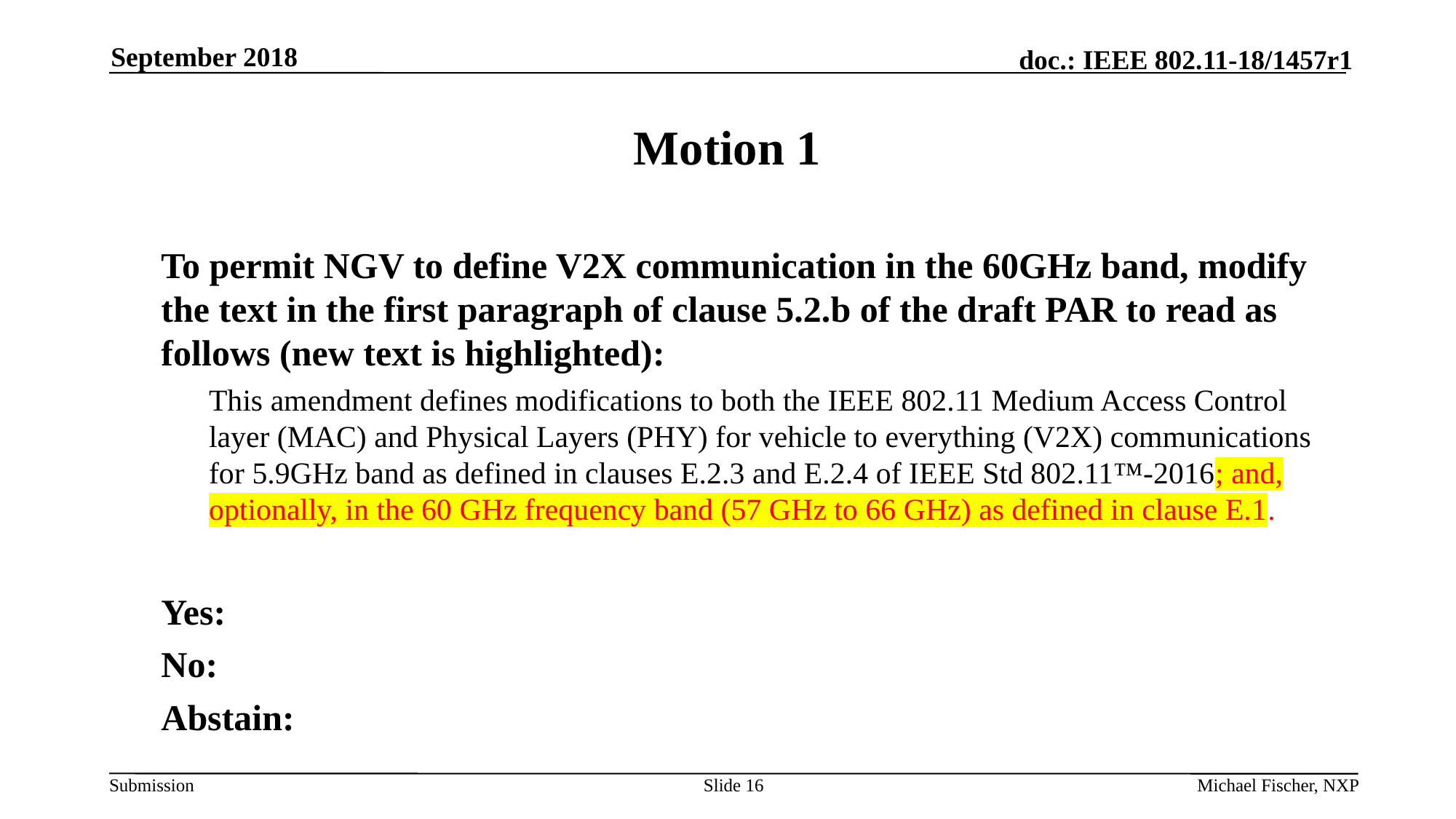

September 2018
# Motion 1
	To permit NGV to define V2X communication in the 60GHz band, modify the text in the first paragraph of clause 5.2.b of the draft PAR to read as follows (new text is highlighted):
	This amendment defines modifications to both the IEEE 802.11 Medium Access Control layer (MAC) and Physical Layers (PHY) for vehicle to everything (V2X) communications for 5.9GHz band as defined in clauses E.2.3 and E.2.4 of IEEE Std 802.11™-2016; and, optionally, in the 60 GHz frequency band (57 GHz to 66 GHz) as defined in clause E.1.

	Yes:
	No:
	Abstain:
Slide 16
Michael Fischer, NXP